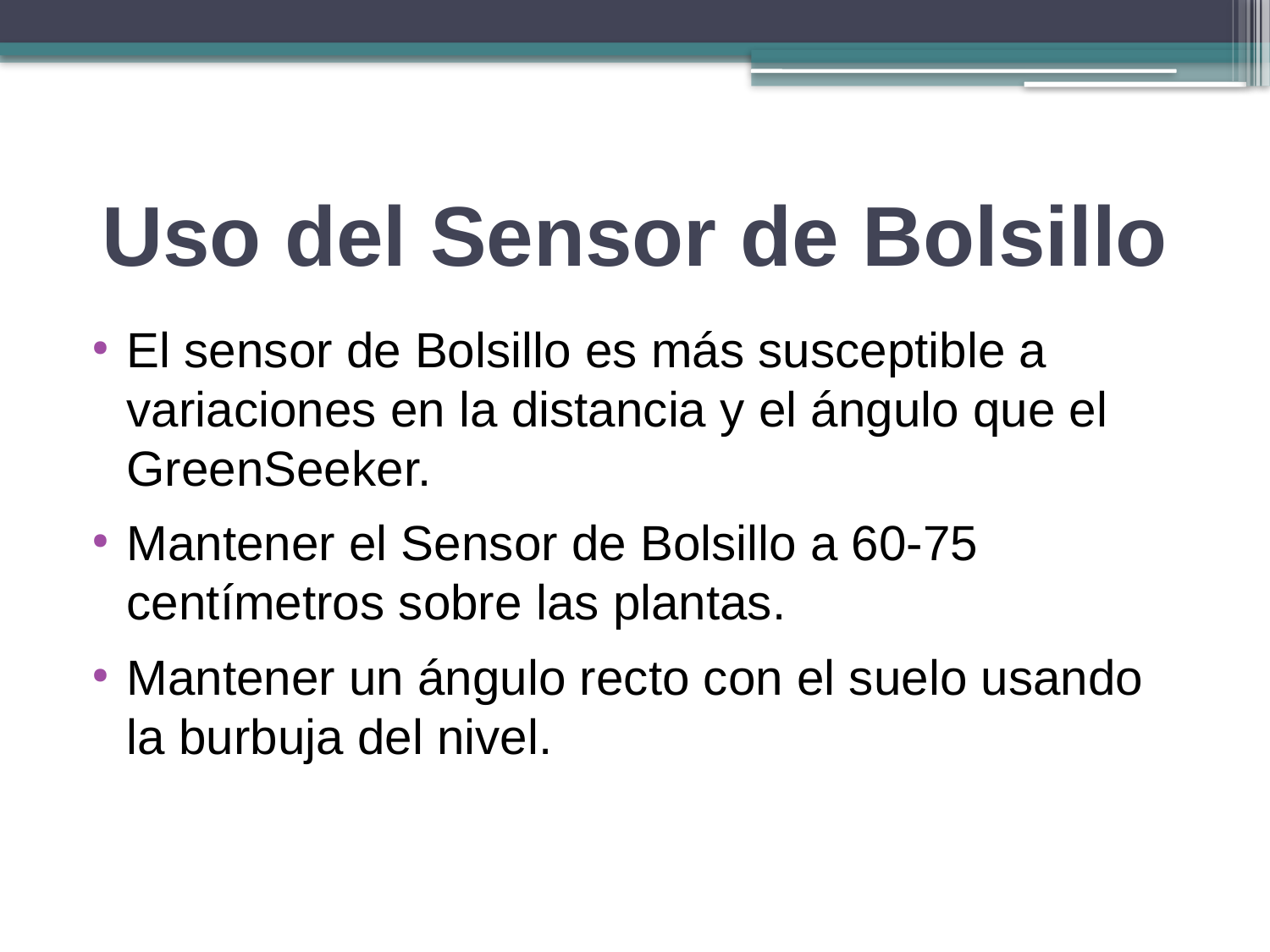

# Uso del Sensor de Bolsillo
El sensor de Bolsillo es más susceptible a variaciones en la distancia y el ángulo que el GreenSeeker.
Mantener el Sensor de Bolsillo a 60-75 centímetros sobre las plantas.
Mantener un ángulo recto con el suelo usando la burbuja del nivel.